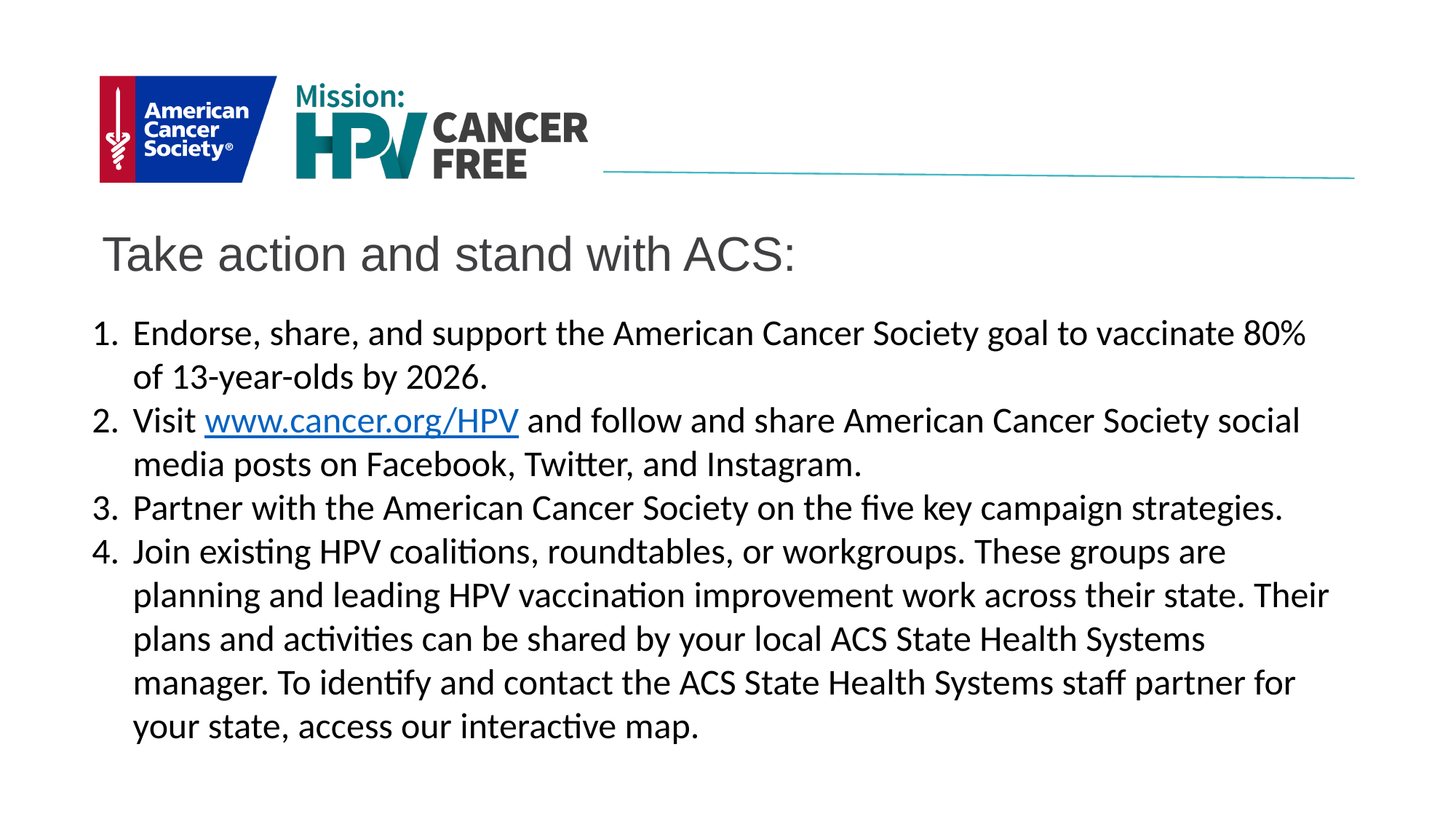

# Take action and stand with ACS:
Endorse, share, and support the American Cancer Society goal to vaccinate 80% of 13-year-olds by 2026.
Visit www.cancer.org/HPV and follow and share American Cancer Society social media posts on Facebook, Twitter, and Instagram.
Partner with the American Cancer Society on the five key campaign strategies.
Join existing HPV coalitions, roundtables, or workgroups. These groups are planning and leading HPV vaccination improvement work across their state. Their plans and activities can be shared by your local ACS State Health Systems manager. To identify and contact the ACS State Health Systems staff partner for your state, access our interactive map.